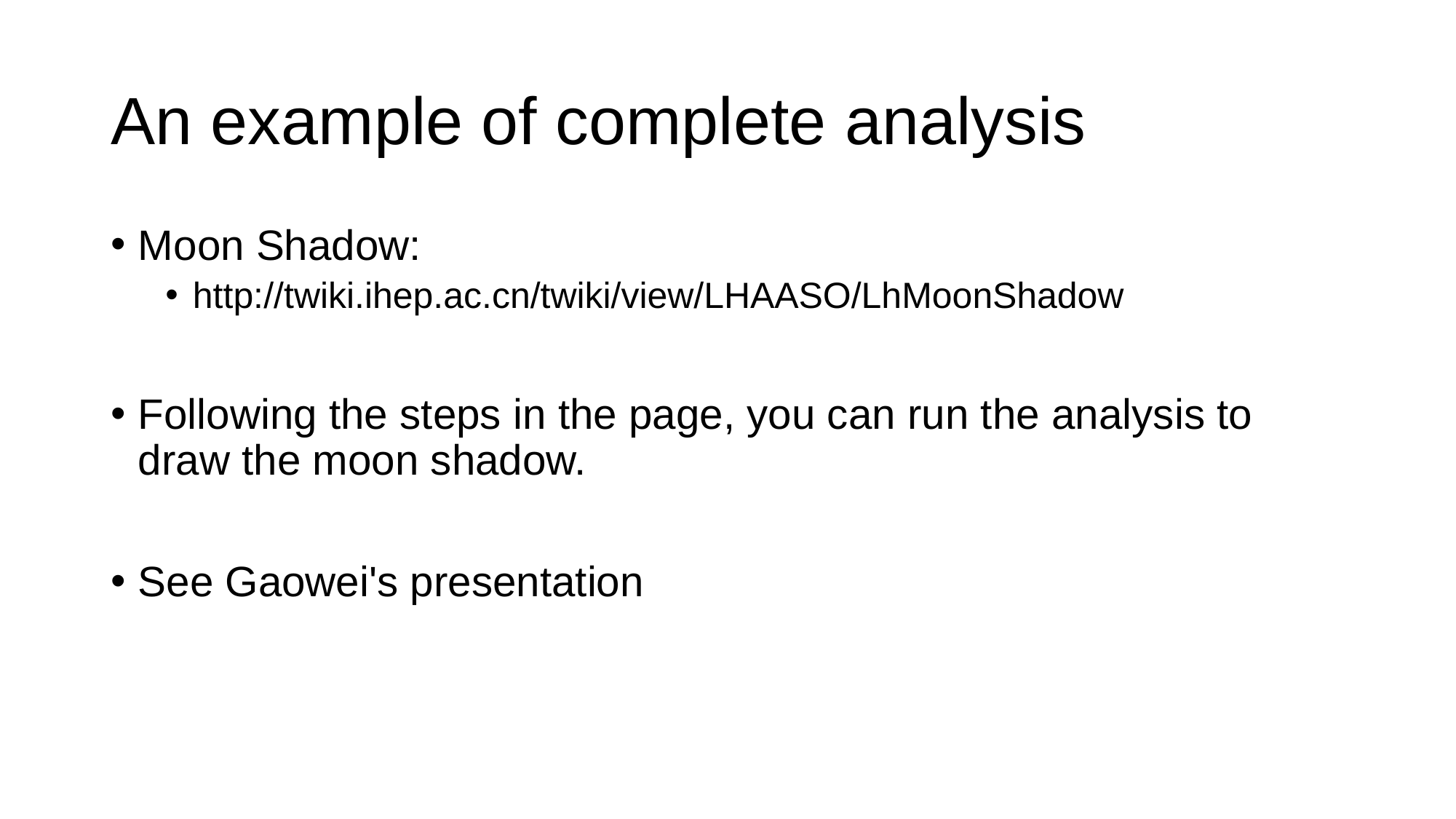

# An example of complete analysis
Moon Shadow:
http://twiki.ihep.ac.cn/twiki/view/LHAASO/LhMoonShadow

Following the steps in the page, you can run the analysis to draw the moon shadow.

See Gaowei's presentation

29